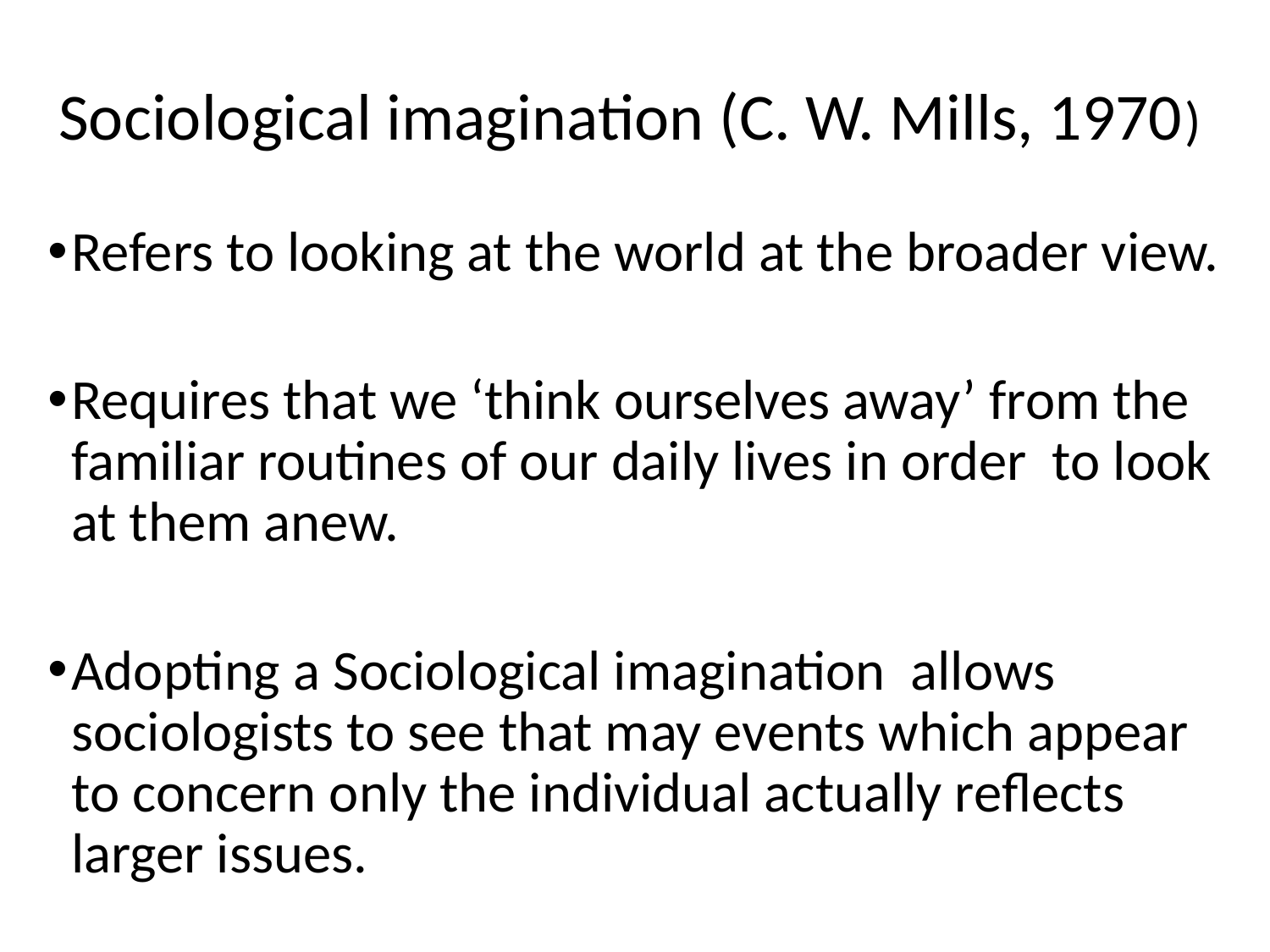

# Sociological imagination (C. W. Mills, 1970)
Refers to looking at the world at the broader view.

Requires that we ‘think ourselves away’ from the familiar routines of our daily lives in order  to look at them anew.

Adopting a Sociological imagination  allows sociologists to see that may events which appear to concern only the individual actually reflects larger issues.